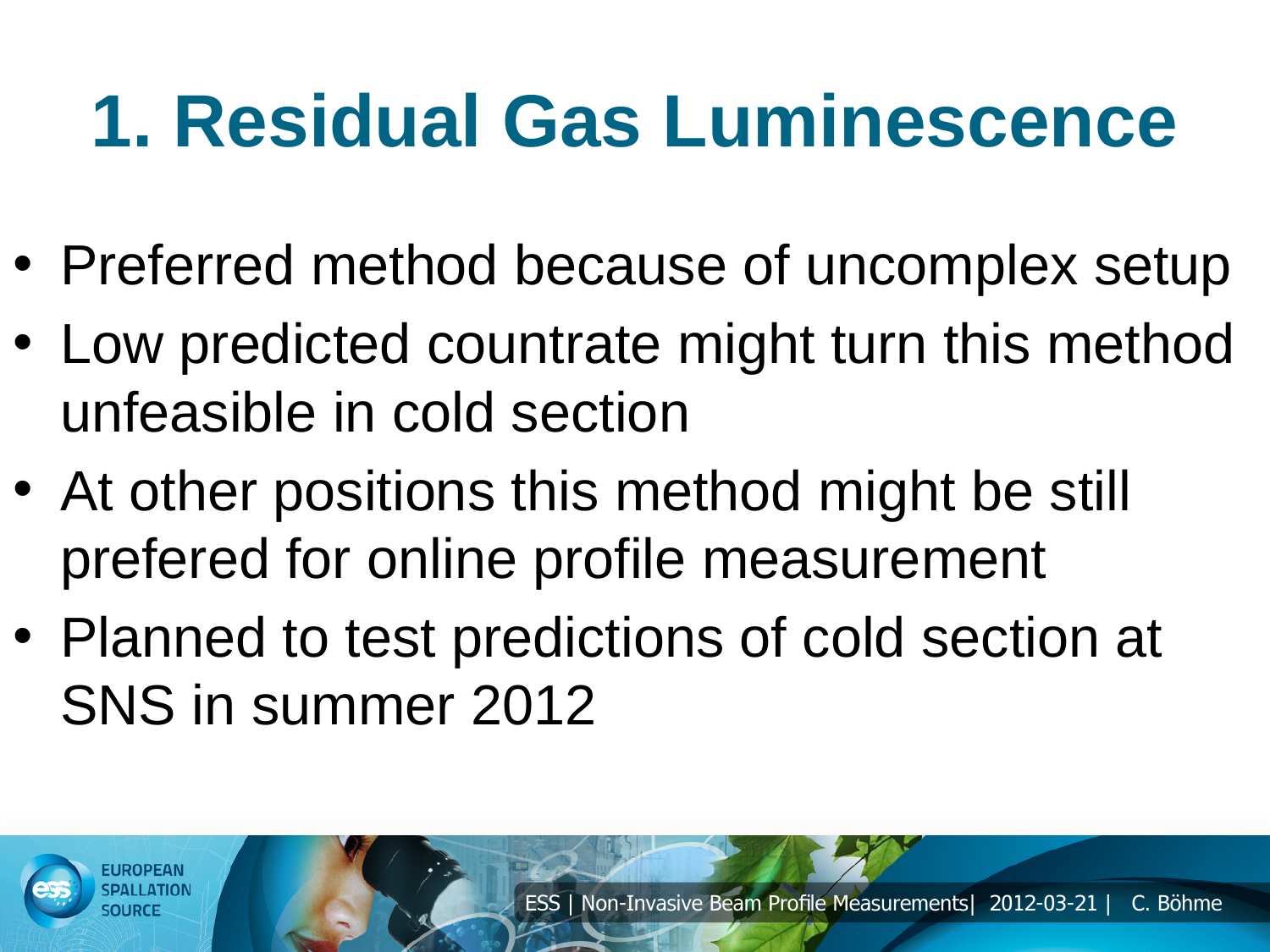

# 1. Residual Gas Luminescence
Preferred method because of uncomplex setup
Low predicted countrate might turn this method unfeasible in cold section
At other positions this method might be still prefered for online profile measurement
Planned to test predictions of cold section at SNS in summer 2012